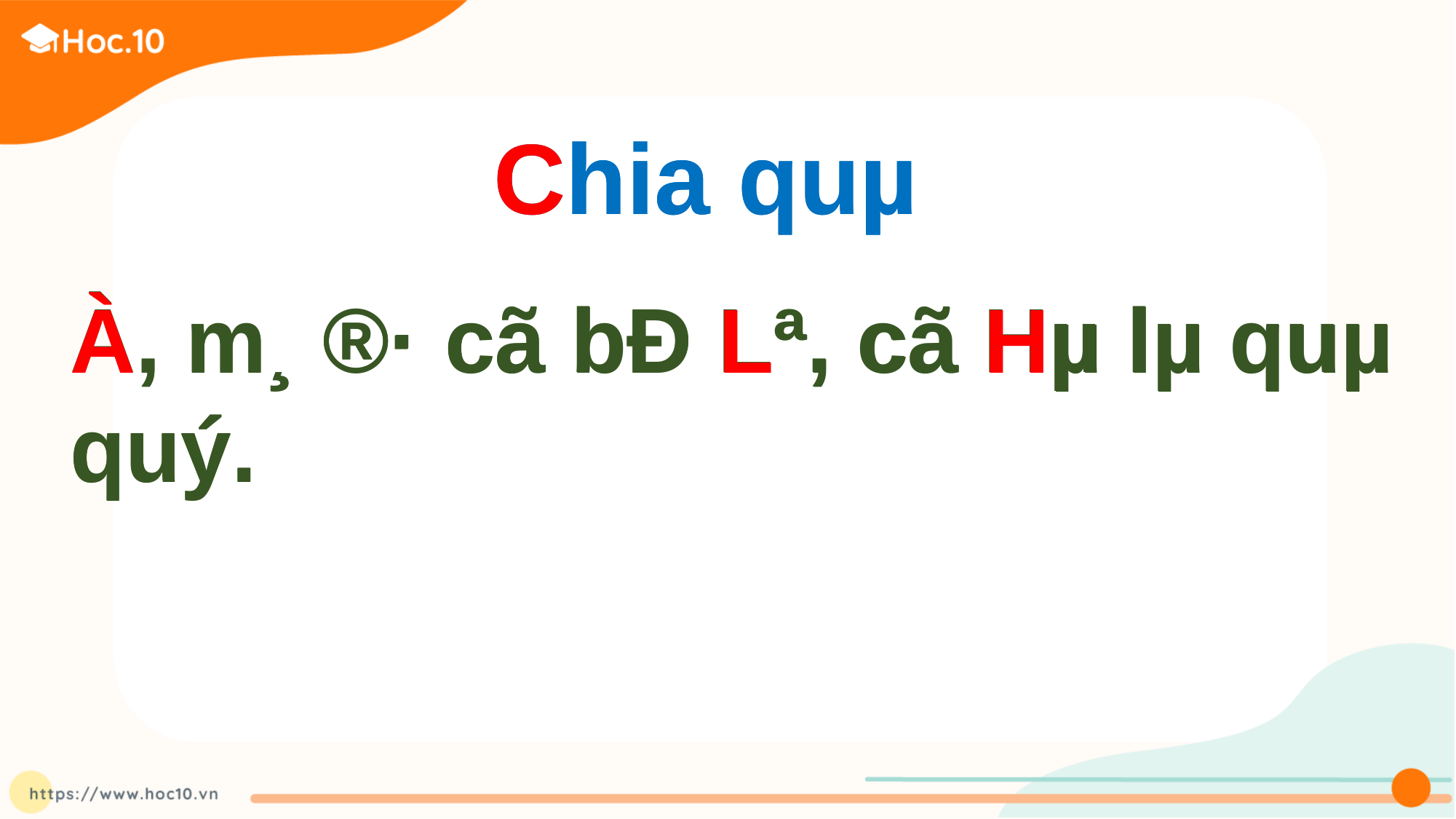

Chia quµ­
 Chia quµ­
À, m¸ ®· cã bÐ Lª, cã Hµ lµ quµ quý.
À, m¸ ®· cã bÐ Lª, cã Hµ lµ quµ quý.